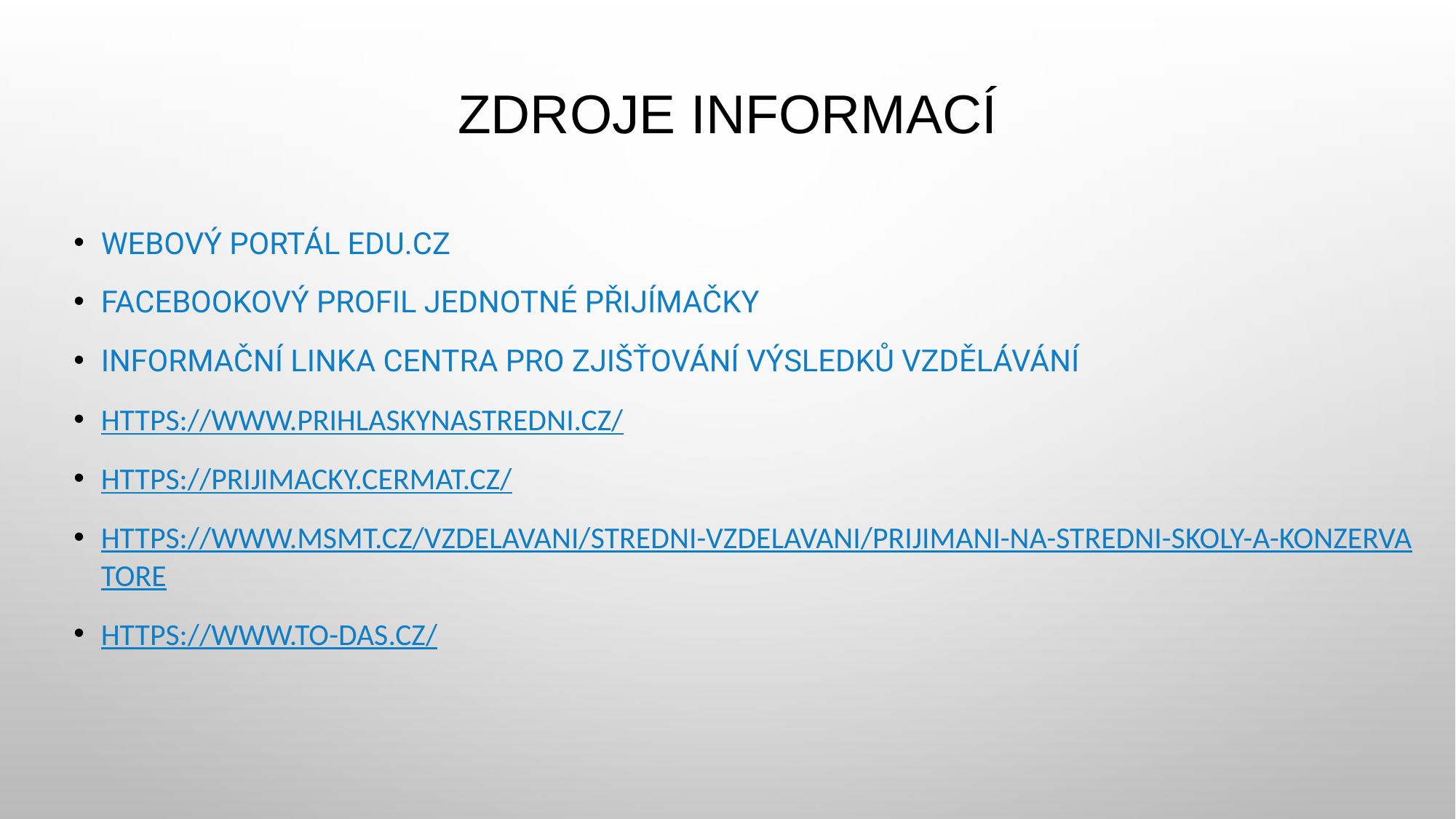

# ZDROJE INFORMACÍ
webový portál edu.cz
facebookový profil Jednotné přijímačky
informační linka Centra pro zjišťování výsledků vzdělávání
https://www.prihlaskynastredni.cz/
https://prijimacky.cermat.cz/
https://www.msmt.cz/vzdelavani/stredni-vzdelavani/prijimani-na-stredni-skoly-a-konzervatore
https://www.to-das.cz/